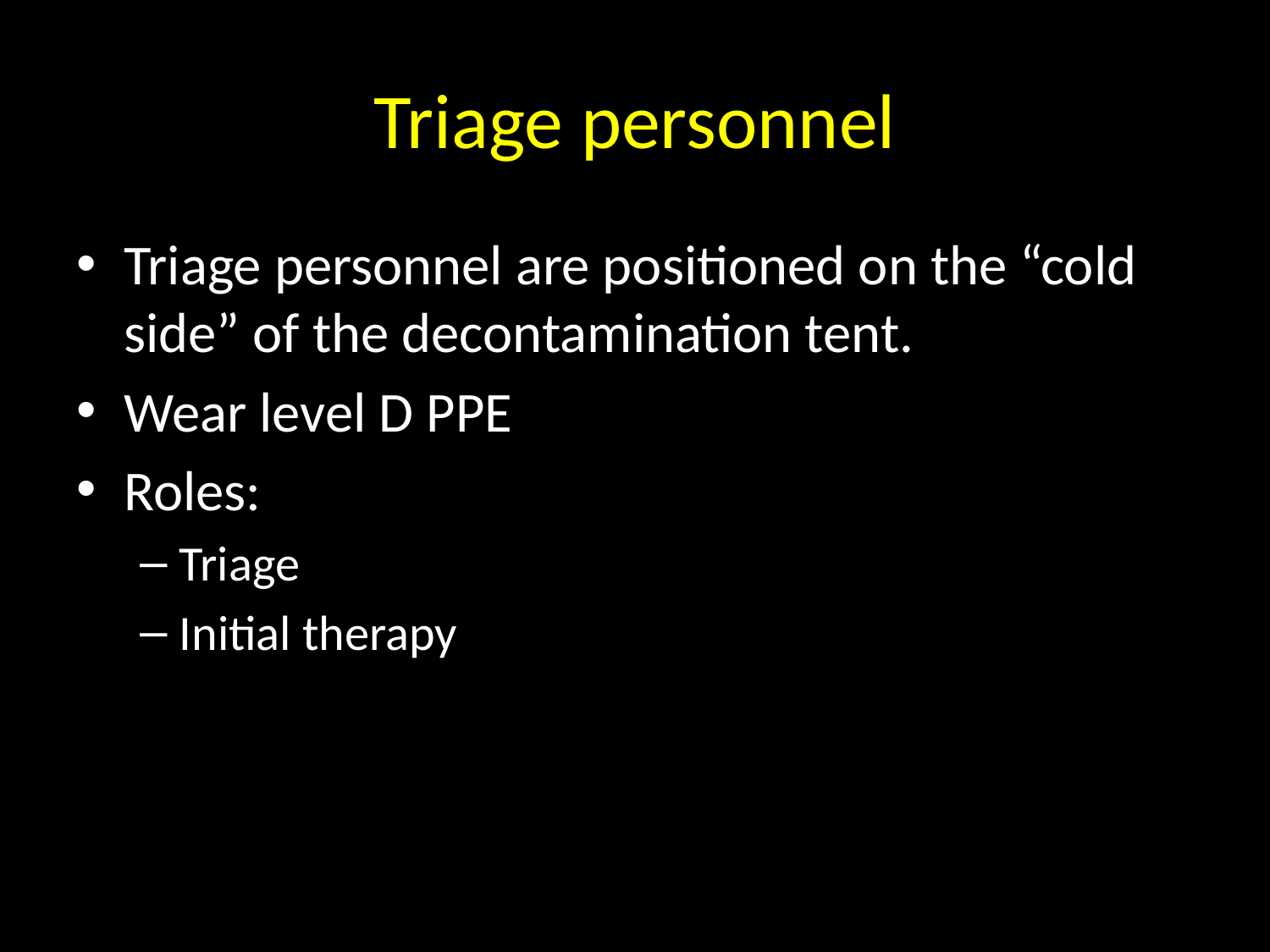

# Triage personnel
Triage personnel are positioned on the “cold side” of the decontamination tent.
Wear level D PPE
Roles:
Triage
Initial therapy